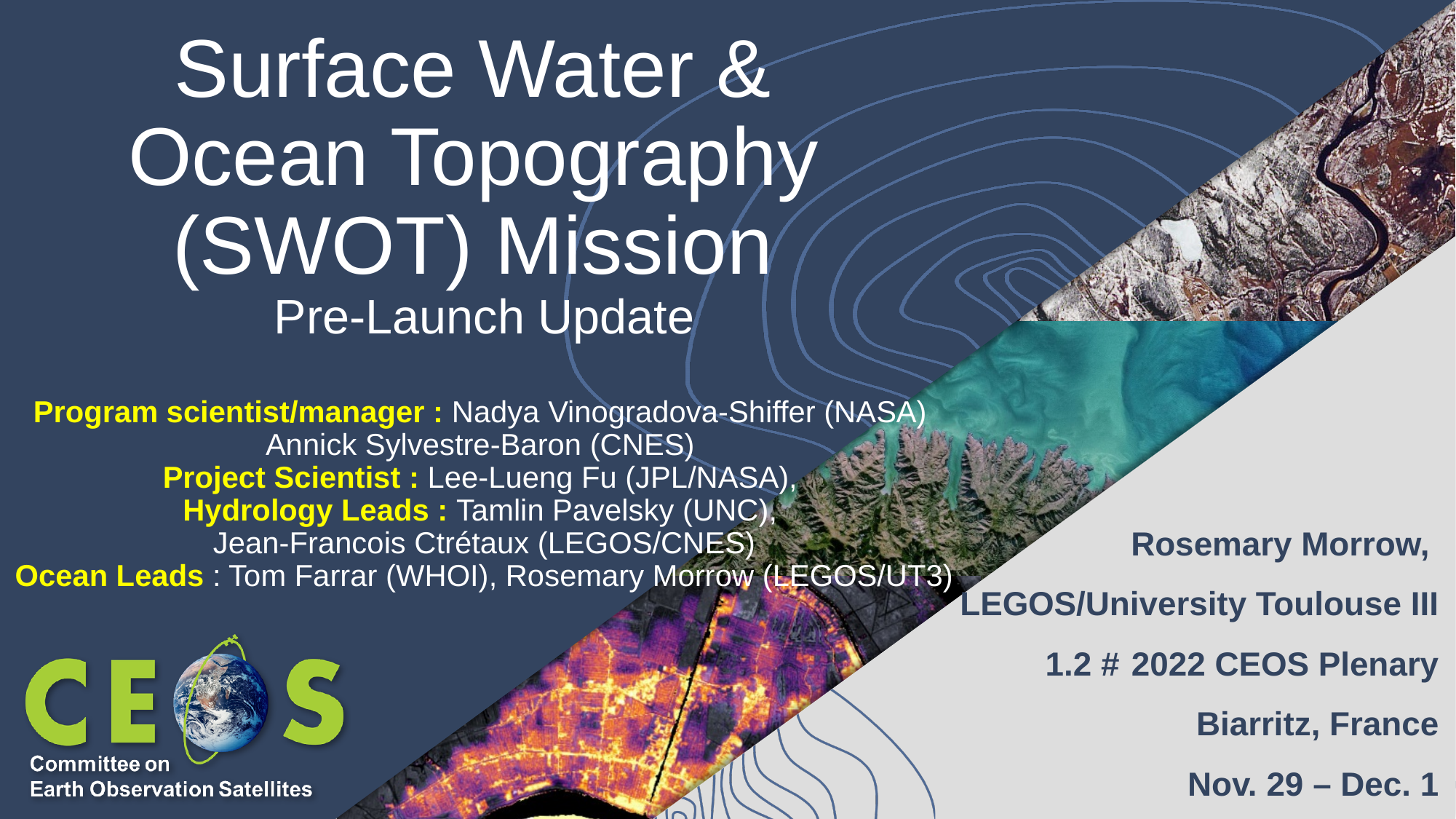

# Surface Water & Ocean Topography (SWOT) Mission Pre-Launch Update Program scientist/manager : Nadya Vinogradova-Shiffer (NASA) Annick Sylvestre-Baron (CNES) Project Scientist : Lee-Lueng Fu (JPL/NASA), Hydrology Leads : Tamlin Pavelsky (UNC), Jean-Francois Ctrétaux (LEGOS/CNES) Ocean Leads : Tom Farrar (WHOI), Rosemary Morrow (LEGOS/UT3)

Rosemary Morrow,
LEGOS/University Toulouse III
1.2 #  2022 CEOS Plenary
Biarritz, France
Nov. 29 – Dec. 1